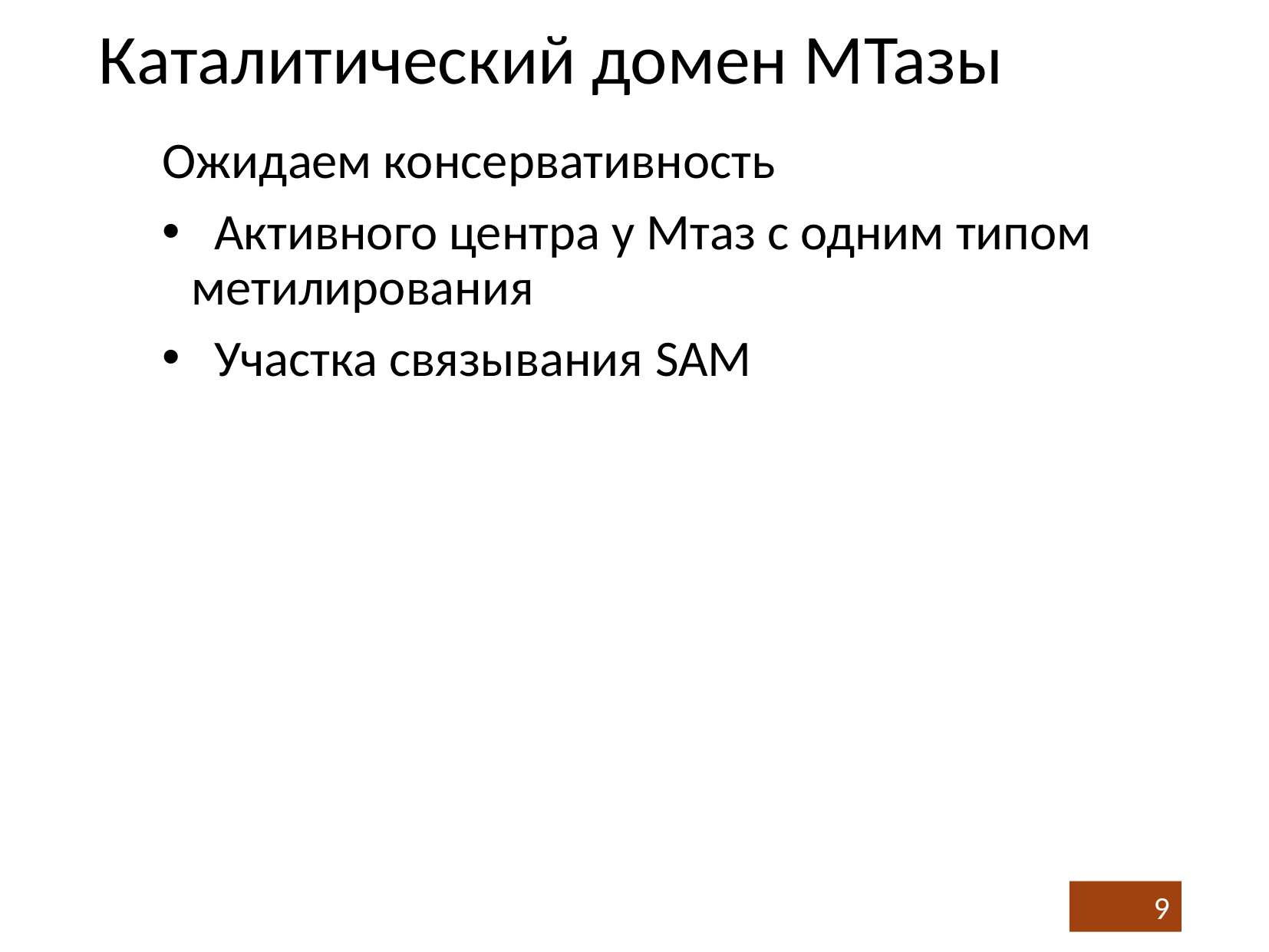

# Каталитический домен МТазы
Ожидаем консервативность
  Активного центра у Мтаз с одним типом метилирования
  Участка связывания SAM

9